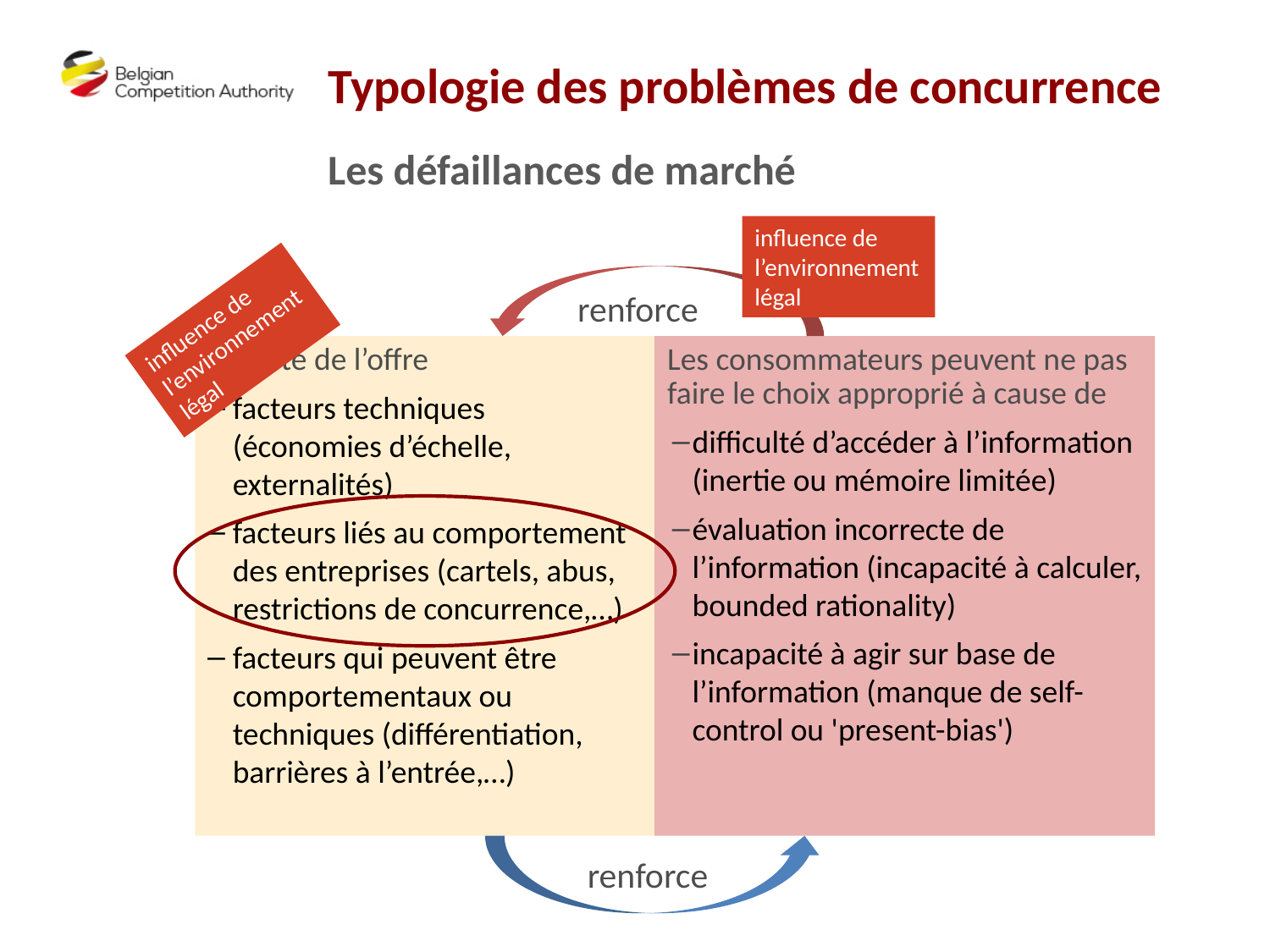

# Typologie des problèmes de concurrence
Les défaillances de marché

influence de l’environnement légal

renforce
renforce
influence de l’environnement légal
Du côté de l’offre
facteurs techniques (économies d’échelle, externalités)
facteurs liés au comportement des entreprises (cartels, abus, restrictions de concurrence,…)
facteurs qui peuvent être comportementaux ou techniques (différentiation, barrières à l’entrée,…)
Les consommateurs peuvent ne pas faire le choix approprié à cause de
difficulté d’accéder à l’information (inertie ou mémoire limitée)
évaluation incorrecte de l’information (incapacité à calculer, bounded rationality)
incapacité à agir sur base de l’information (manque de self-control ou 'present-bias')